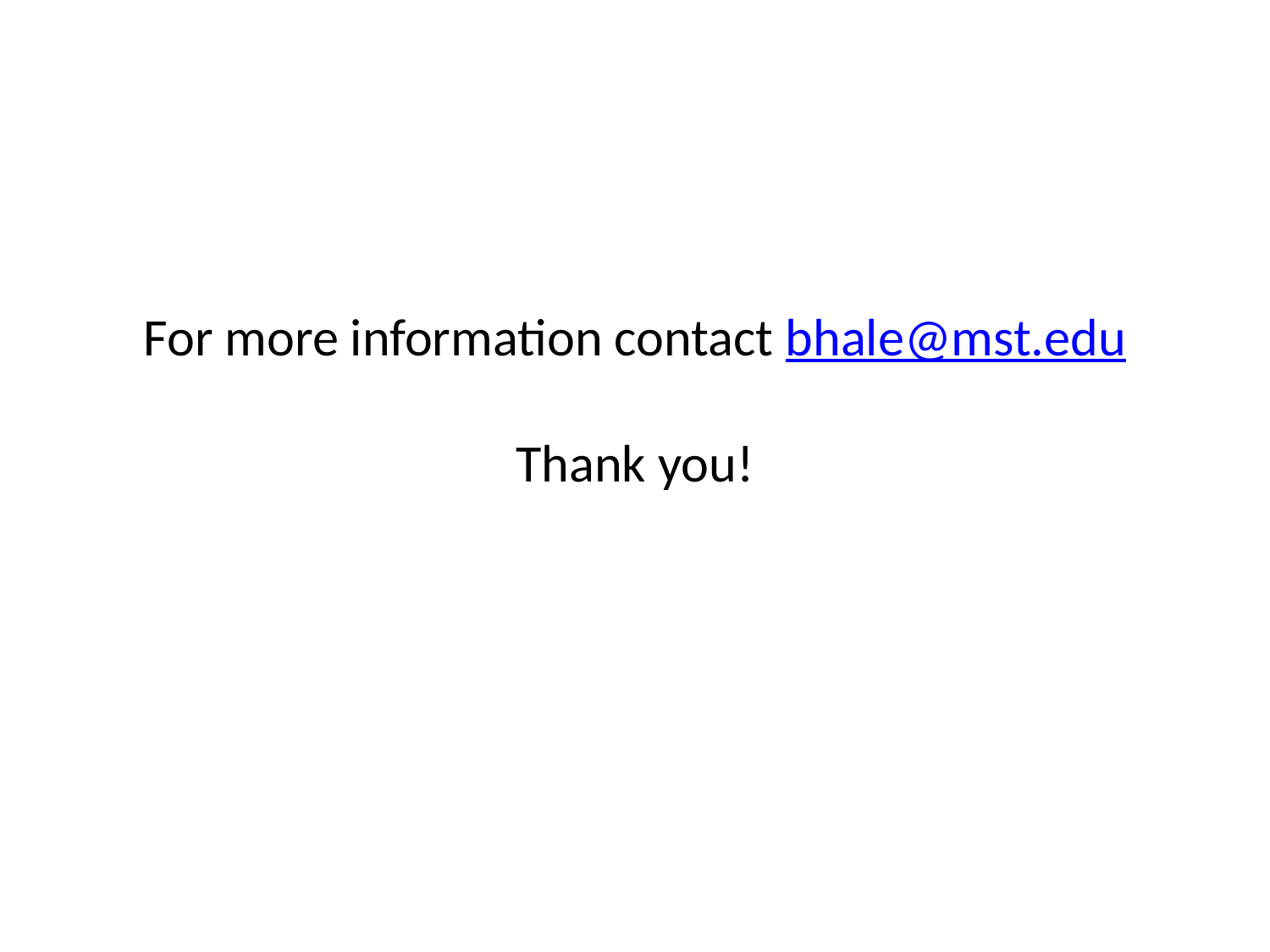

# For more information contact bhale@mst.edu Thank you!